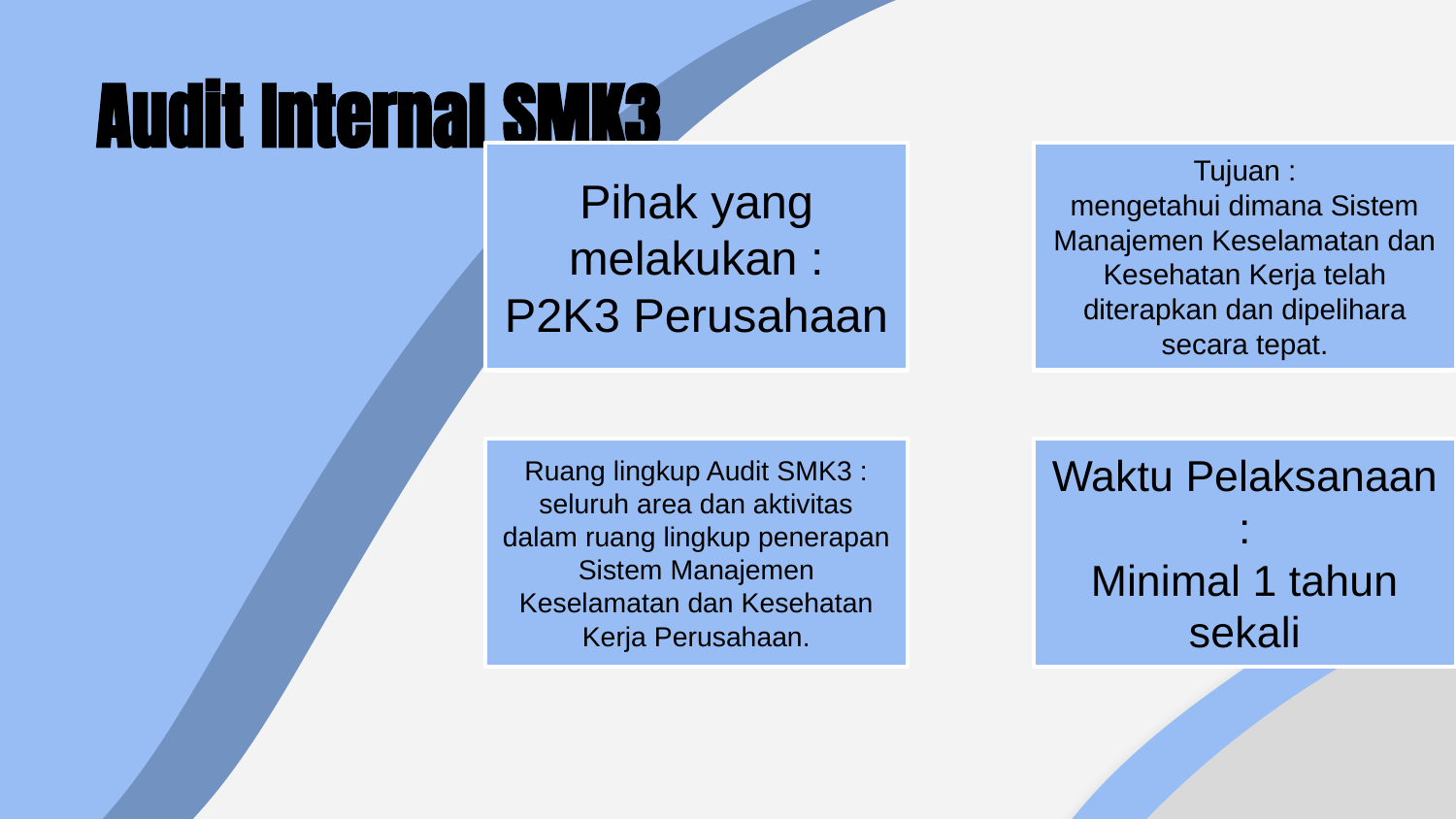

Audit Internal SMK3
Pihak yang melakukan :
P2K3 Perusahaan
Tujuan :
mengetahui dimana Sistem Manajemen Keselamatan dan Kesehatan Kerja telah diterapkan dan dipelihara secara tepat.
Ruang lingkup Audit SMK3 :
seluruh area dan aktivitas dalam ruang lingkup penerapan Sistem Manajemen Keselamatan dan Kesehatan Kerja Perusahaan.
Waktu Pelaksanaan :
Minimal 1 tahun sekali